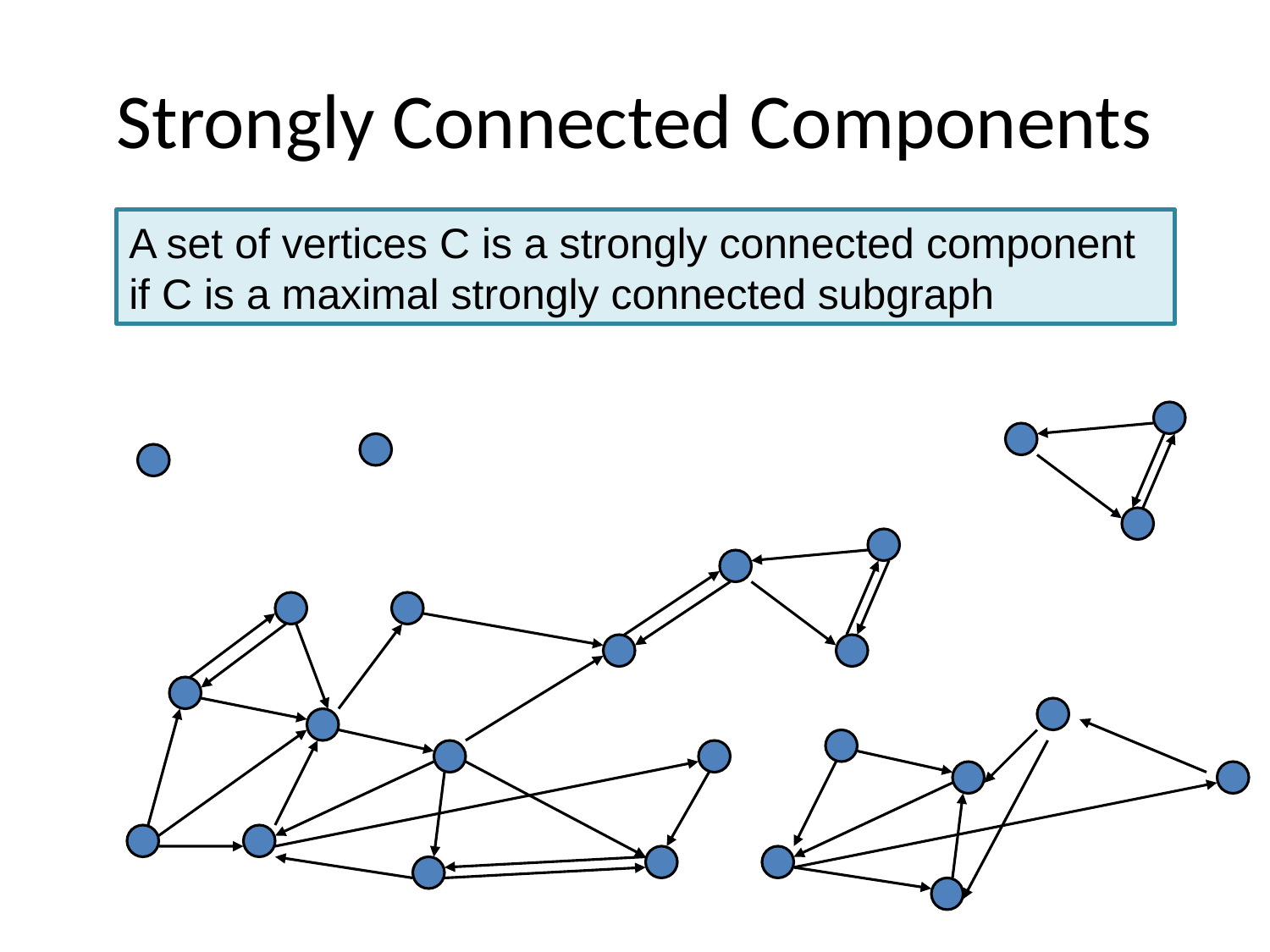

# Strongly Connected Components
A set of vertices C is a strongly connected component if C is a maximal strongly connected subgraph